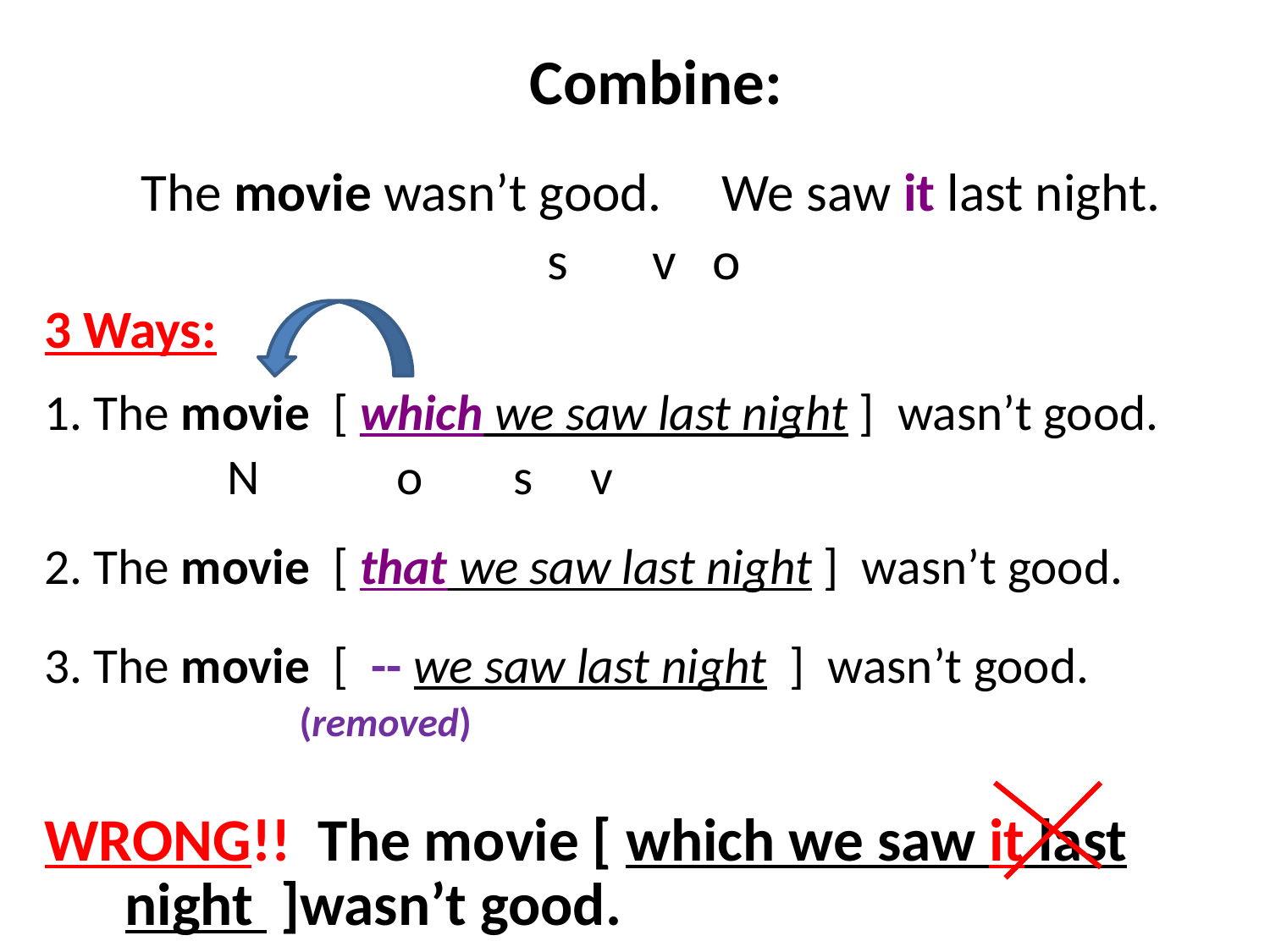

# Combine:
The movie wasn’t good.     We saw it last night.
			                                   s       v   o
3 Ways:

1. The movie  [ which we saw last night ]  wasn’t good.
                N            o        s     v

2. The movie  [ that we saw last night ]  wasn’t good.

3. The movie  [  -- we saw last night  ]  wasn’t good.
                            (removed)

WRONG!!  The movie [ which we saw it last night  ]wasn’t good.